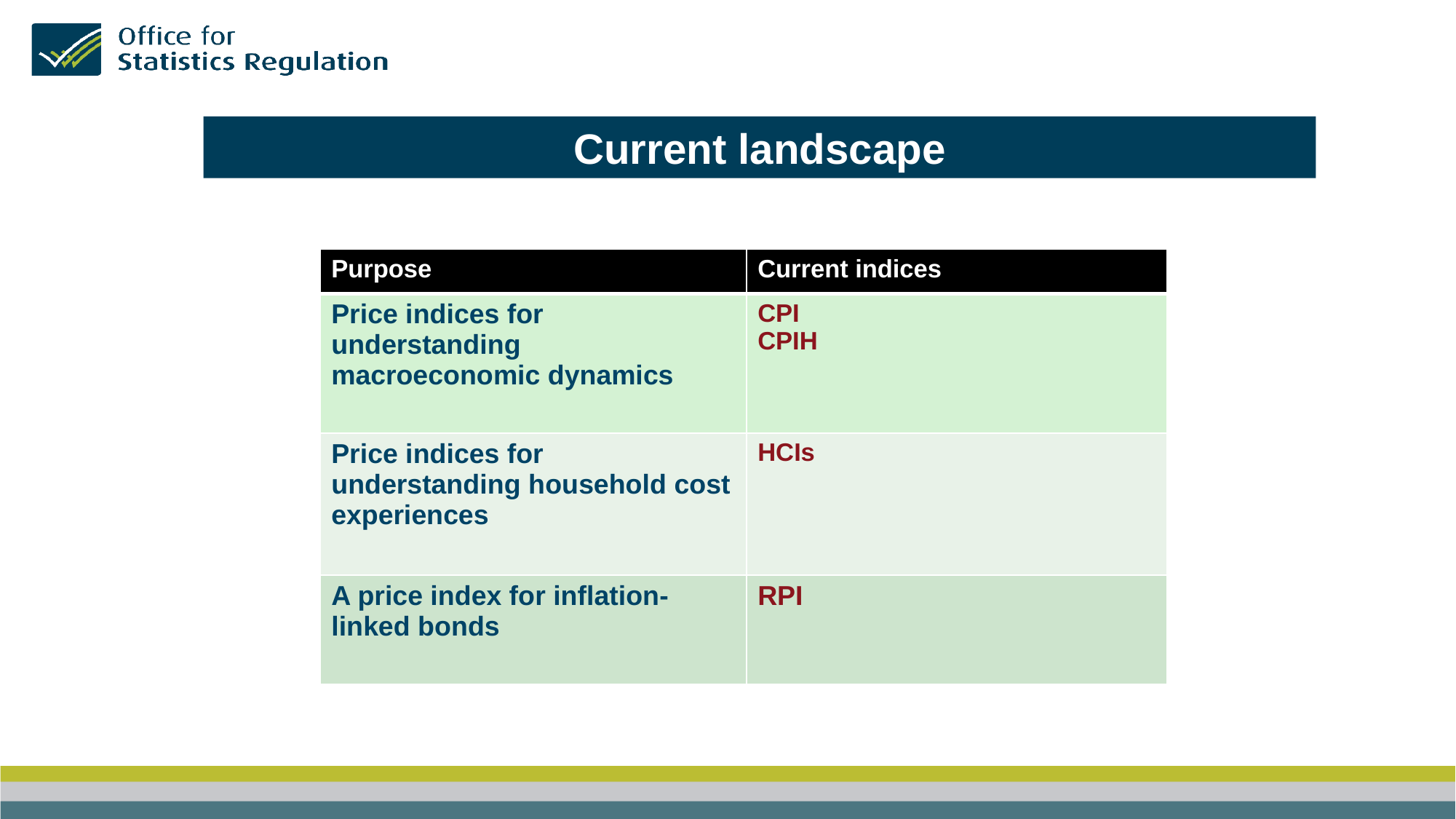

Current landscape
| Purpose | Current indices |
| --- | --- |
| Price indices for understanding macroeconomic dynamics | CPI CPIH |
| Price indices for understanding household cost experiences | HCIs |
| A price index for inflation-linked bonds | RPI |